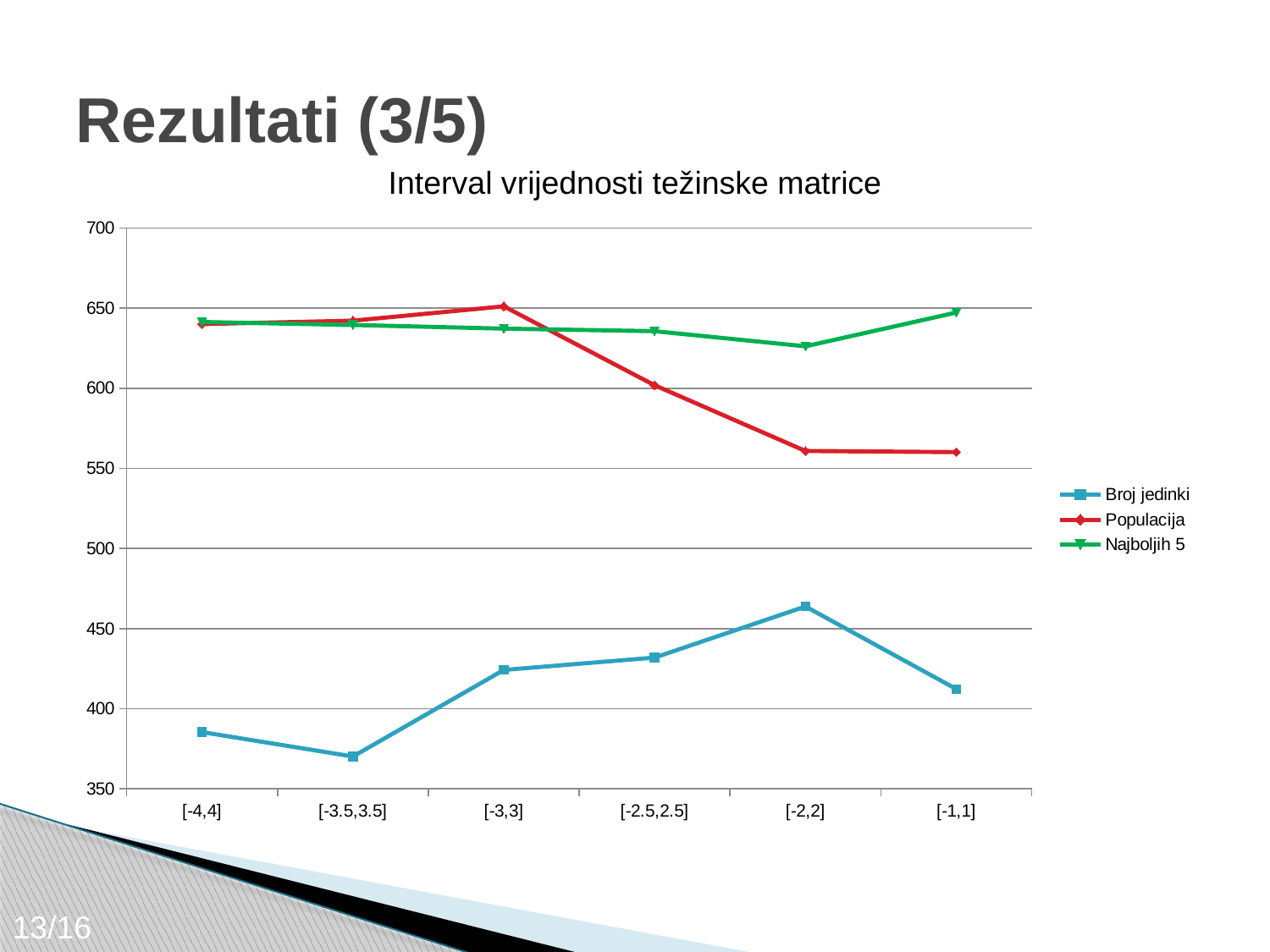

# Rezultati (3/5)
Interval vrijednosti težinske matrice

### Chart

| Category |  |  |  |
|---|---|---|---|
| [-4,4] | 385.4 | 640.0549999999995 | 641.375 |
| [-3.5,3.5] | 370.2 | 642.1559999999995 | 639.501 |
| [-3,3] | 424.2 | 651.133 | 637.2075 |
| [-2.5,2.5] | 431.9 | 601.8679999999994 | 635.614 |
| [-2,2] | 463.8 | 560.8639999999996 | 626.1685 |
| [-1,1] | 412.3 | 560.1519999999995 | 647.269 |
13/16